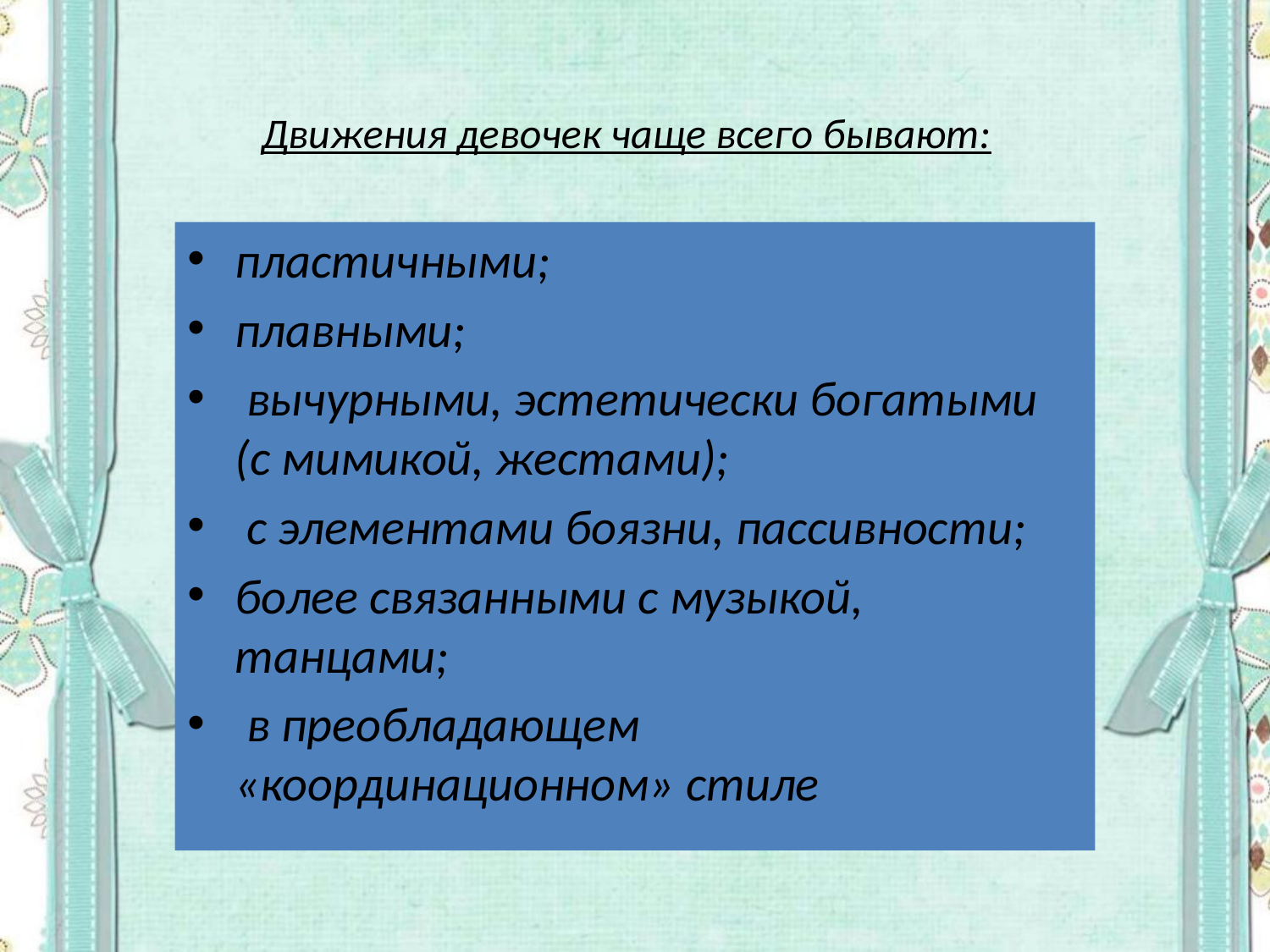

# Движения девочек чаще всего бывают:
пластичными;
плавными;
 вычурными, эстетически богатыми (с мимикой, жестами);
 с элементами боязни, пассивности;
более связанными с музыкой, танцами;
 в преобладающем «координационном» стиле